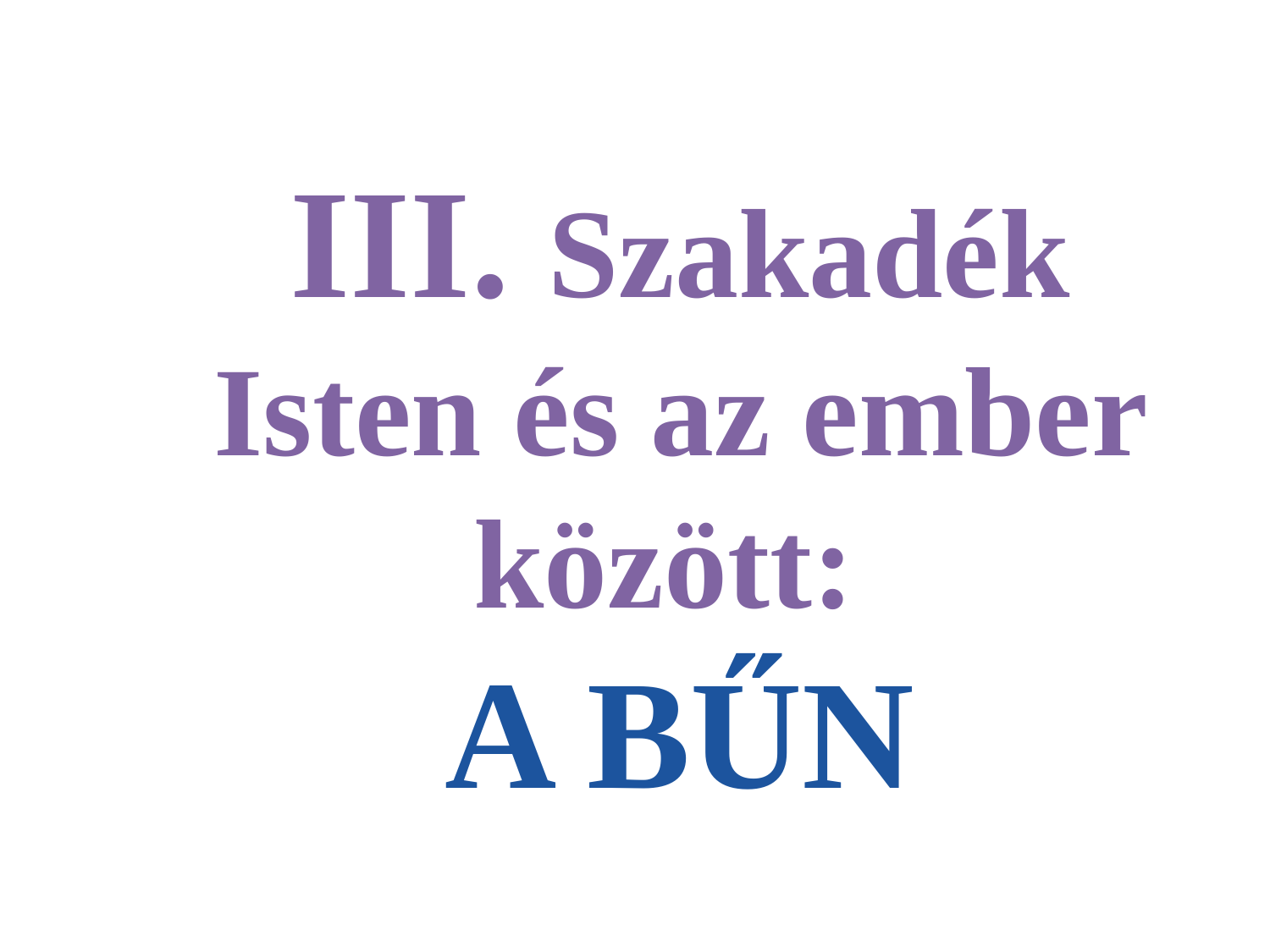

III. Szakadék Isten és az ember között:
A BŰN